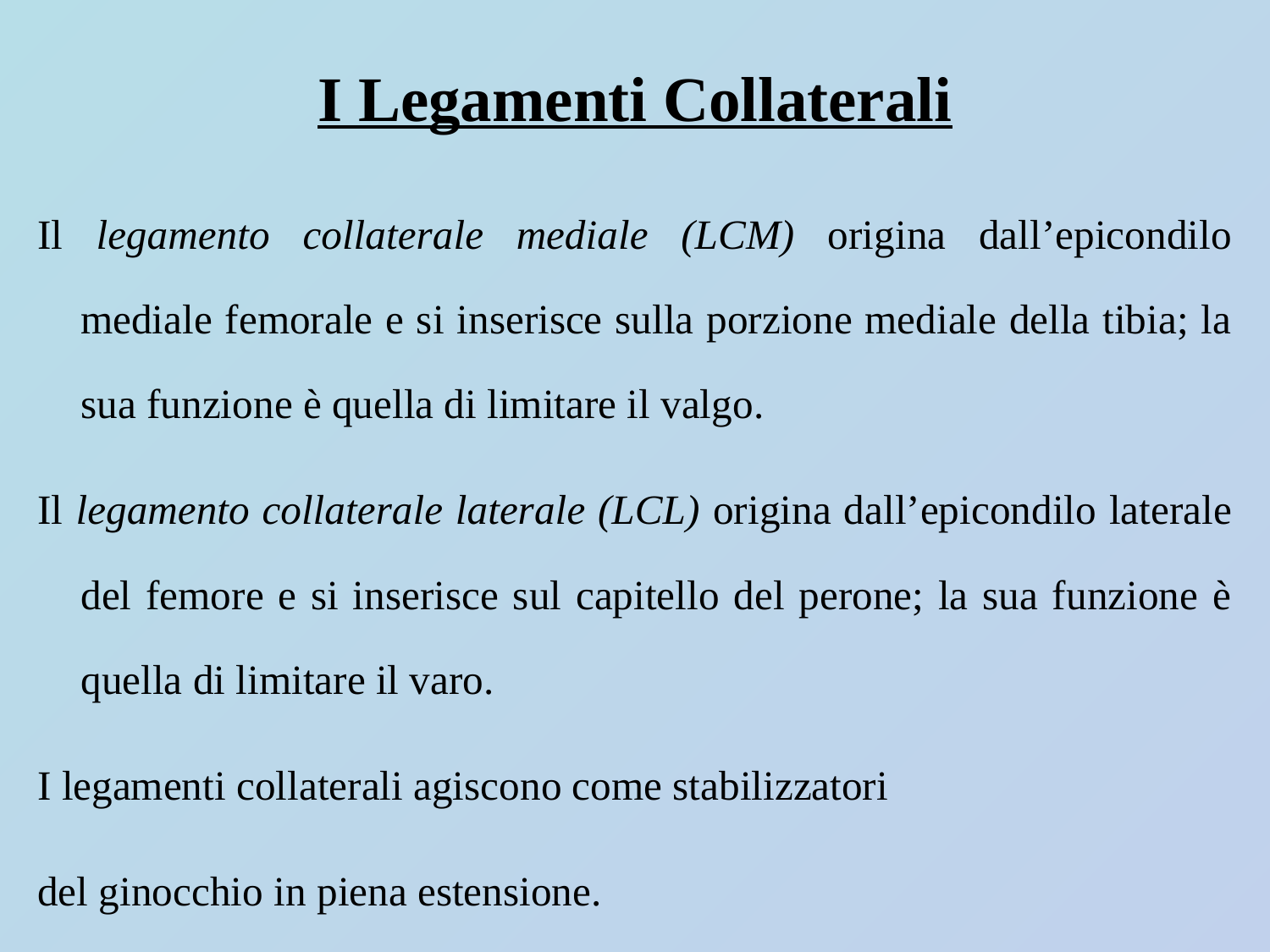

# I Legamenti Collaterali
Il legamento collaterale mediale (LCM) origina dall’epicondilo mediale femorale e si inserisce sulla porzione mediale della tibia; la sua funzione è quella di limitare il valgo.
Il legamento collaterale laterale (LCL) origina dall’epicondilo laterale del femore e si inserisce sul capitello del perone; la sua funzione è quella di limitare il varo.
I legamenti collaterali agiscono come stabilizzatori
del ginocchio in piena estensione.